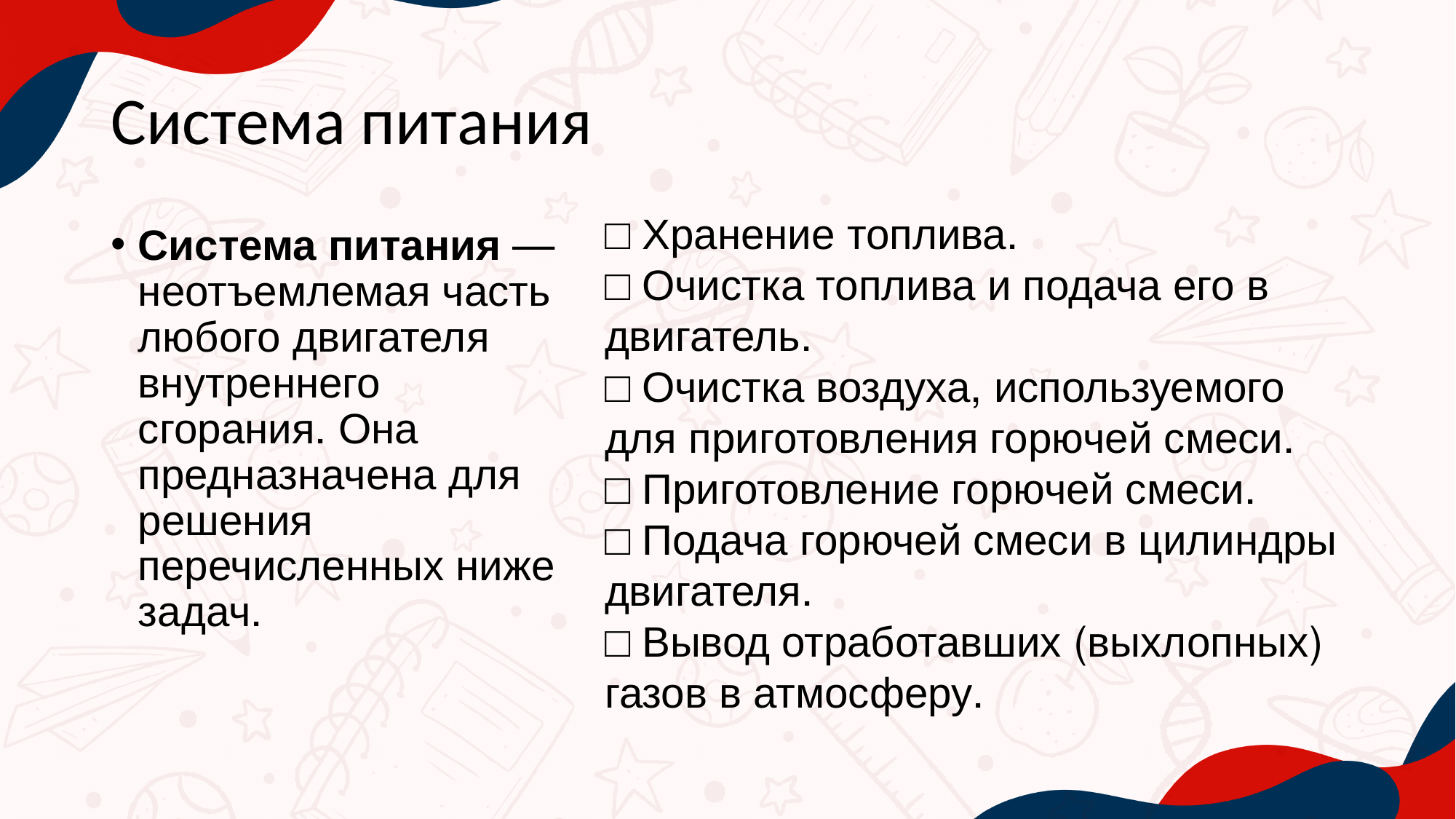

# Система питания
□ Хранение топлива.
□ Очистка топлива и подача его в двигатель.
□ Очистка воздуха, используемого для приготовления горючей смеси.
□ Приготовление горючей смеси.
□ Подача горючей смеси в цилиндры двигателя.
□ Вывод отработавших (выхлопных) газов в атмосферу.
Система питания — неотъемлемая часть любого двигателя внутреннего сгорания. Она предназначена для решения перечисленных ниже задач.